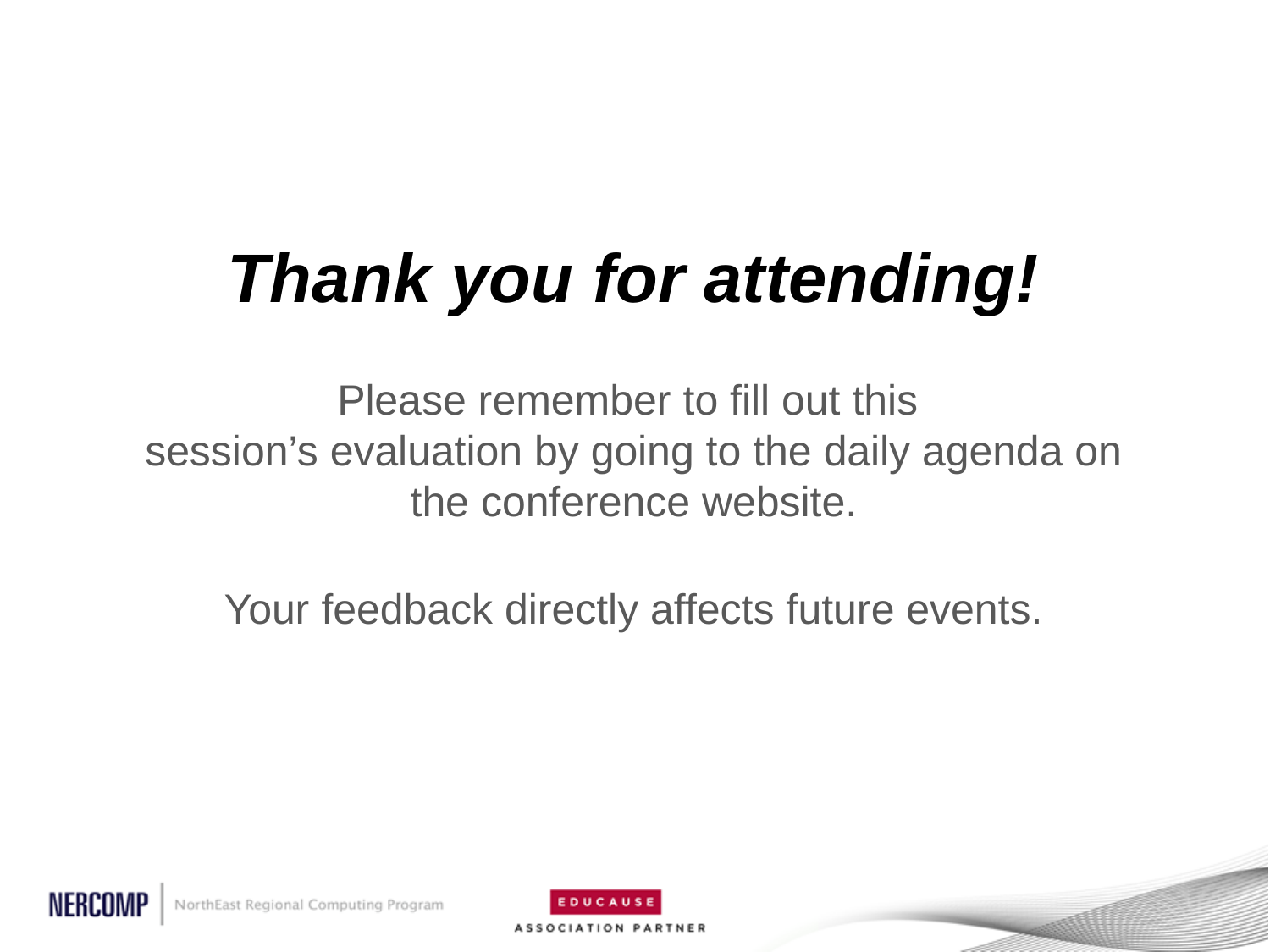

# Thank you for attending! Please remember to fill out this session’s evaluation by going to the daily agenda on the conference website. Your feedback directly affects future events.